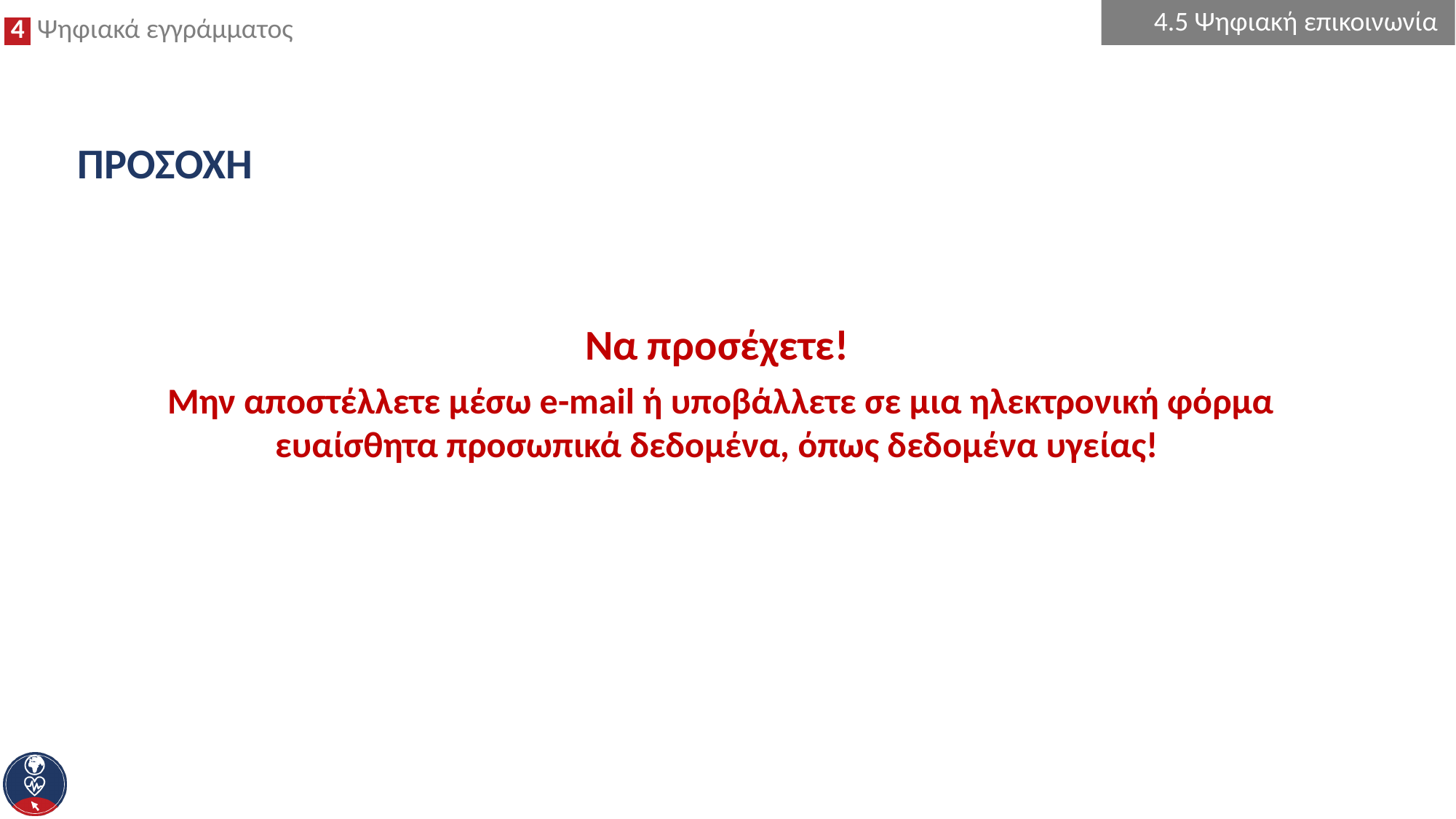

4.5 Ψηφιακή επικοινωνία
# ΠΡΟΣΟΧΗ
Να προσέχετε!
 Μην αποστέλλετε μέσω e-mail ή υποβάλλετε σε μια ηλεκτρονική φόρμα ευαίσθητα προσωπικά δεδομένα, όπως δεδομένα υγείας!